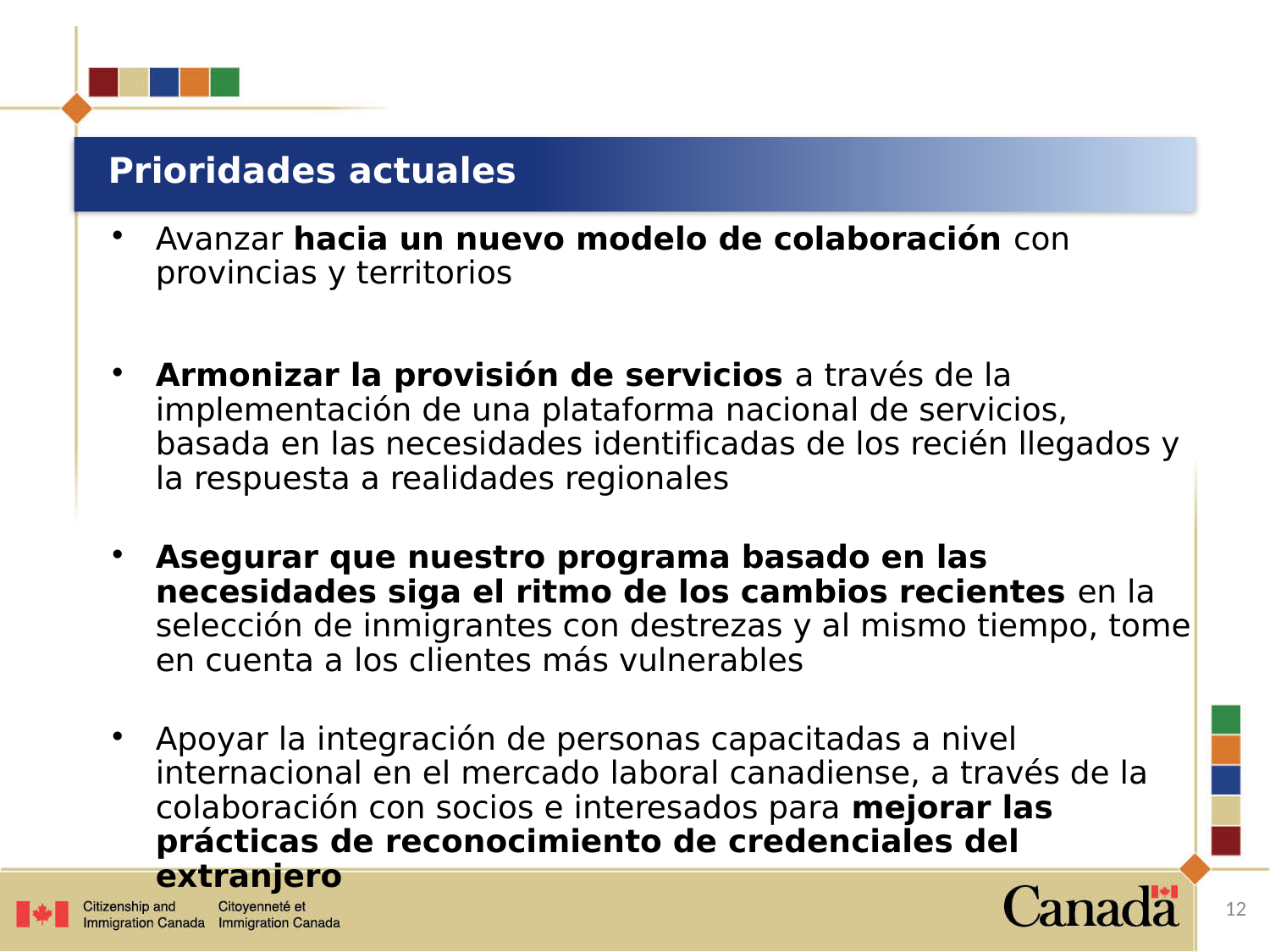

# Prioridades actuales
Avanzar hacia un nuevo modelo de colaboración con provincias y territorios

Armonizar la provisión de servicios a través de la implementación de una plataforma nacional de servicios, basada en las necesidades identificadas de los recién llegados y la respuesta a realidades regionales

Asegurar que nuestro programa basado en las necesidades siga el ritmo de los cambios recientes en la selección de inmigrantes con destrezas y al mismo tiempo, tome en cuenta a los clientes más vulnerables

Apoyar la integración de personas capacitadas a nivel internacional en el mercado laboral canadiense, a través de la colaboración con socios e interesados para mejorar las prácticas de reconocimiento de credenciales del extranjero

12